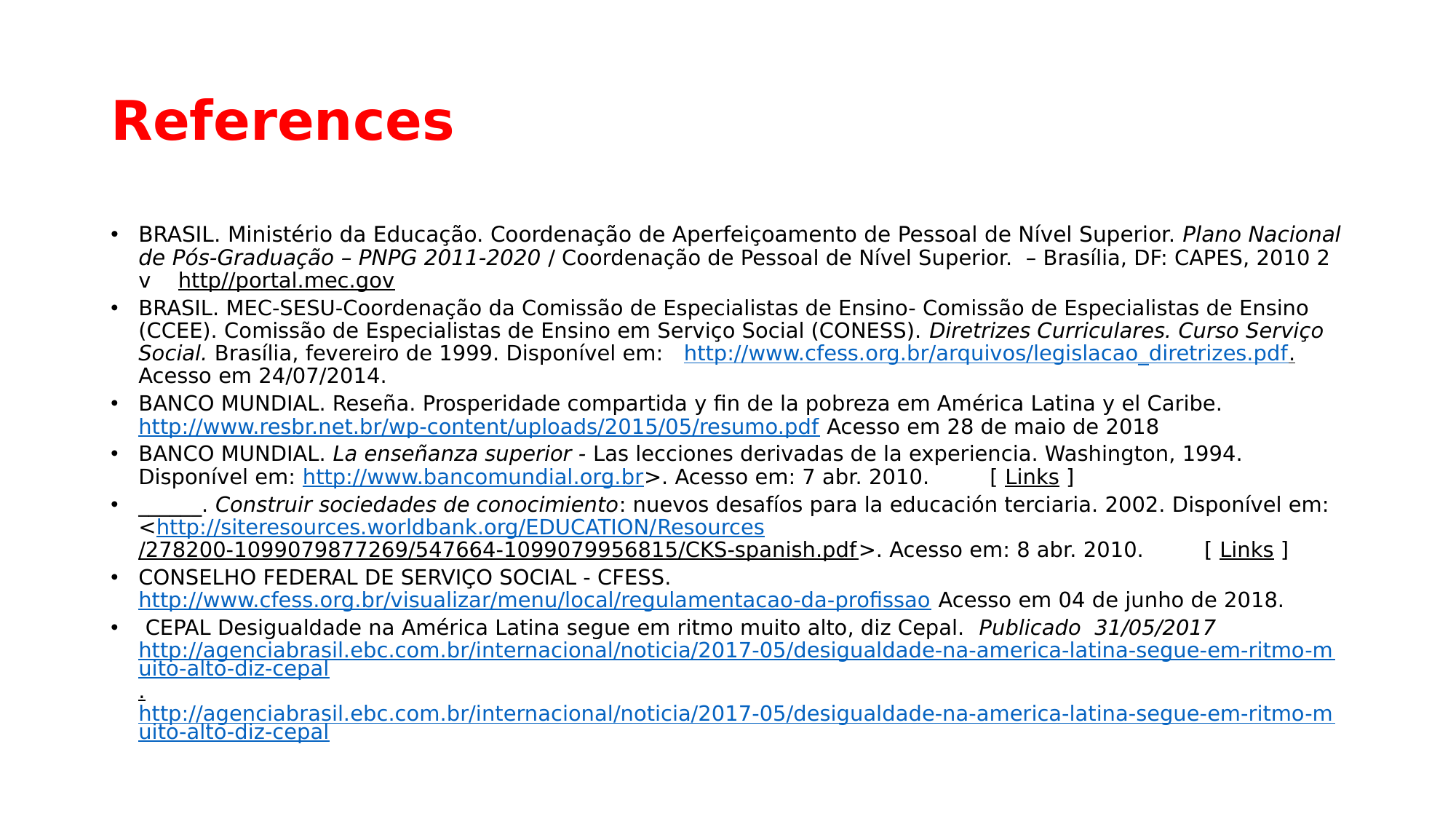

# References
BRASIL. Ministério da Educação. Coordenação de Aperfeiçoamento de Pessoal de Nível Superior. Plano Nacional de Pós-Graduação – PNPG 2011-2020 / Coordenação de Pessoal de Nível Superior.  – Brasília, DF: CAPES, 2010 2 v    http//portal.mec.gov
BRASIL. MEC-SESU-Coordenação da Comissão de Especialistas de Ensino- Comissão de Especialistas de Ensino (CCEE). Comissão de Especialistas de Ensino em Serviço Social (CONESS). Diretrizes Curriculares. Curso Serviço Social. Brasília, fevereiro de 1999. Disponível em:   http://www.cfess.org.br/arquivos/legislacao_diretrizes.pdf.  Acesso em 24/07/2014.
BANCO MUNDIAL. Reseña. Prosperidade compartida y fin de la pobreza em América Latina y el Caribe. http://www.resbr.net.br/wp-content/uploads/2015/05/resumo.pdf Acesso em 28 de maio de 2018
BANCO MUNDIAL. La enseñanza superior - Las lecciones derivadas de la experiencia. Washington, 1994. Disponível em: http://www.bancomundial.org.br>. Acesso em: 7 abr. 2010.         [ Links ]
______. Construir sociedades de conocimiento: nuevos desafíos para la educación terciaria. 2002. Disponível em: <http://siteresources.worldbank.org/EDUCATION/Resources/278200-1099079877269/547664-1099079956815/CKS-spanish.pdf>. Acesso em: 8 abr. 2010.         [ Links ]
CONSELHO FEDERAL DE SERVIÇO SOCIAL - CFESS. http://www.cfess.org.br/visualizar/menu/local/regulamentacao-da-profissao Acesso em 04 de junho de 2018.
 CEPAL Desigualdade na América Latina segue em ritmo muito alto, diz Cepal.  Publicado  31/05/2017http://agenciabrasil.ebc.com.br/internacional/noticia/2017-05/desigualdade-na-america-latina-segue-em-ritmo-muito-alto-diz-cepal.  http://agenciabrasil.ebc.com.br/internacional/noticia/2017-05/desigualdade-na-america-latina-segue-em-ritmo-muito-alto-diz-cepal